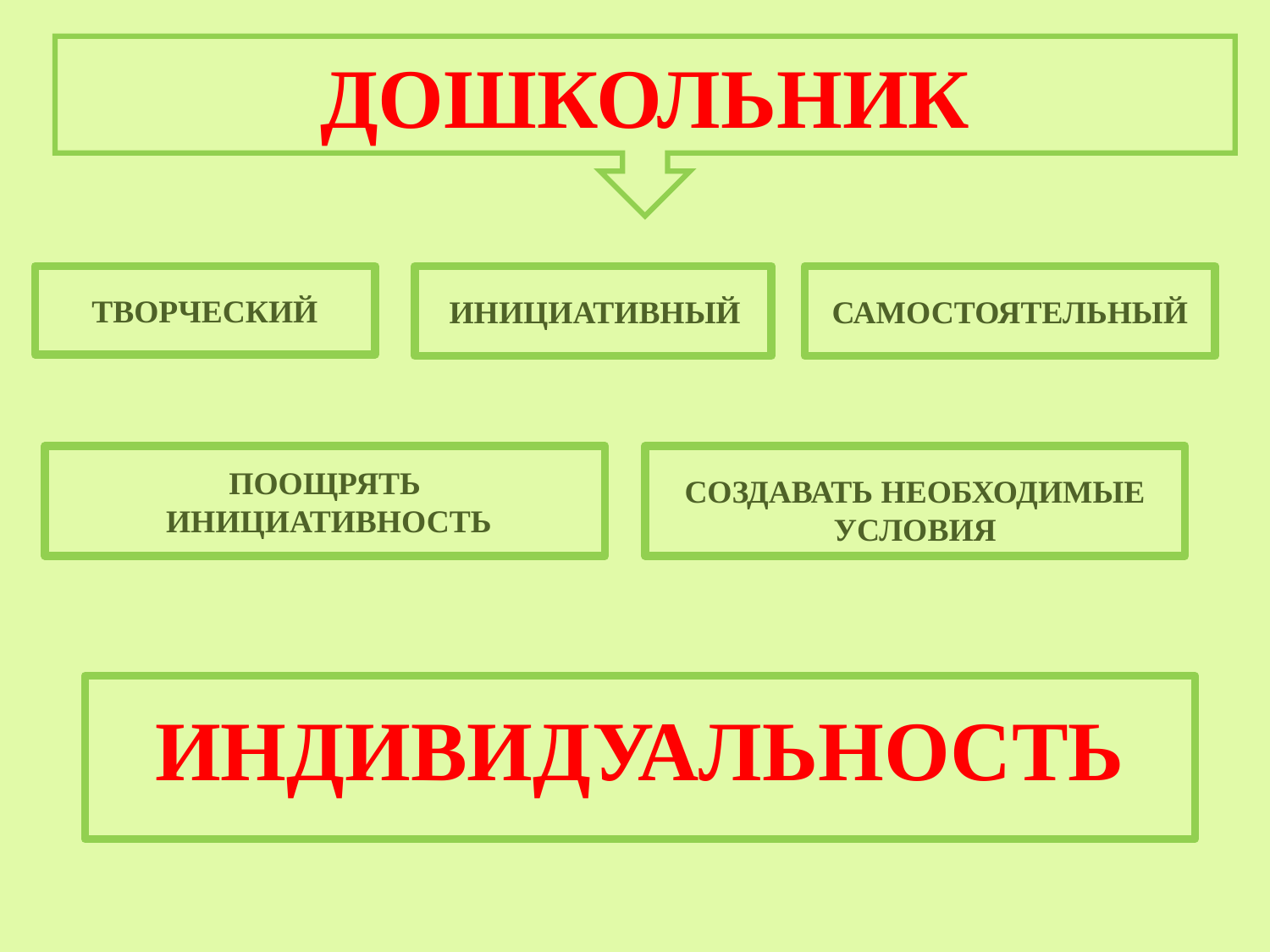

ДОШКОЛЬНИК
ТВОРЧЕСКИЙ

САМОСТОЯТЕЛЬНЫЙ
ИНИЦИАТИВНЫЙ

ПООЩРЯТЬ
 ИНИЦИАТИВНОСТЬ

СОЗДАВАТЬ НЕОБХОДИМЫЕ УСЛОВИЯ

ИНДИВИДУАЛЬНОСТЬ